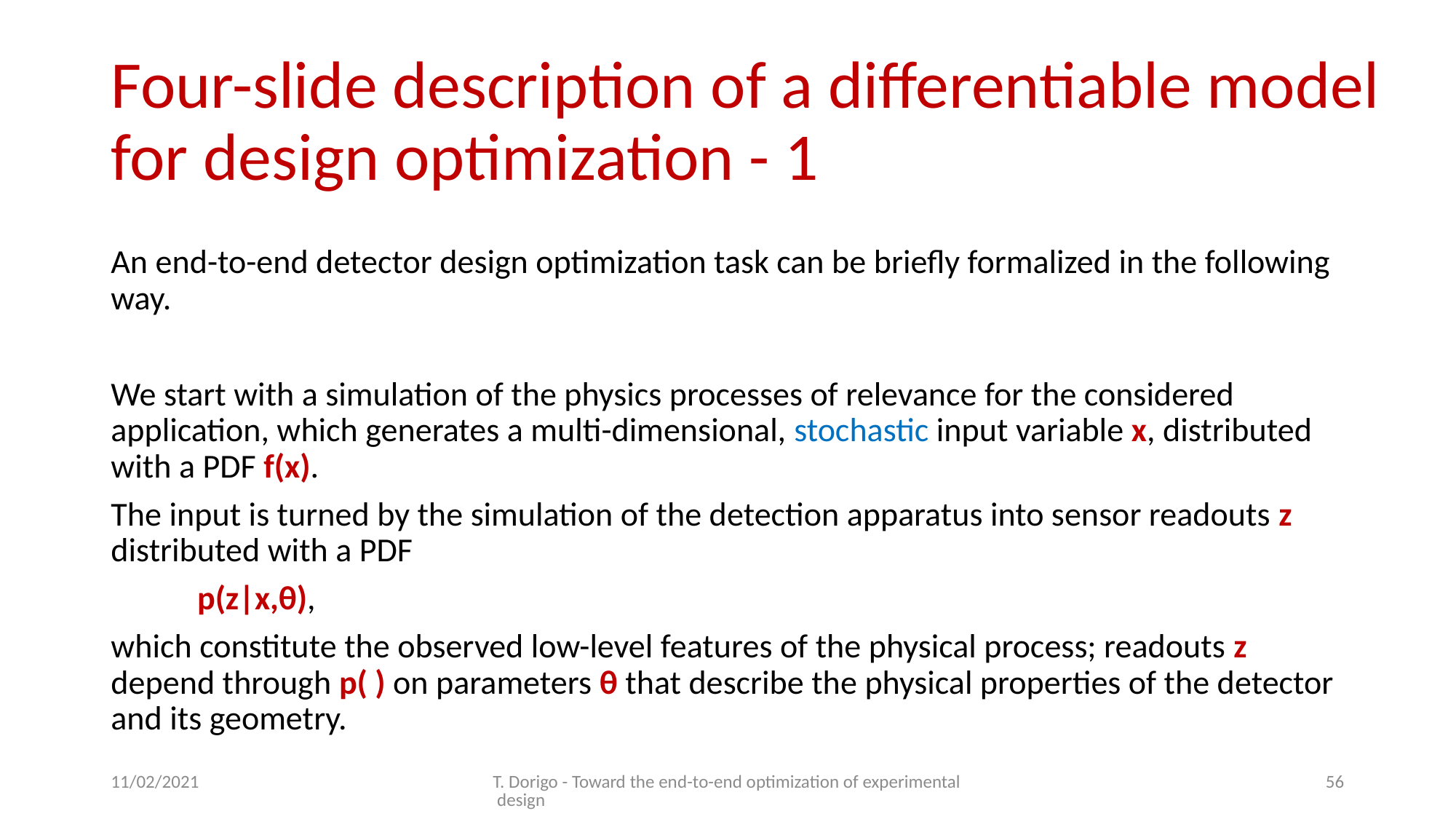

# Four-slide description of a differentiable model for design optimization - 1
An end-to-end detector design optimization task can be briefly formalized in the following way.

We start with a simulation of the physics processes of relevance for the considered application, which generates a multi-dimensional, stochastic input variable x, distributed with a PDF f(x).
The input is turned by the simulation of the detection apparatus into sensor readouts z distributed with a PDF
			p(z|x,θ),
which constitute the observed low-level features of the physical process; readouts z depend through p( ) on parameters θ that describe the physical properties of the detector and its geometry.

11/02/2021
T. Dorigo - Toward the end-to-end optimization of experimental design
56